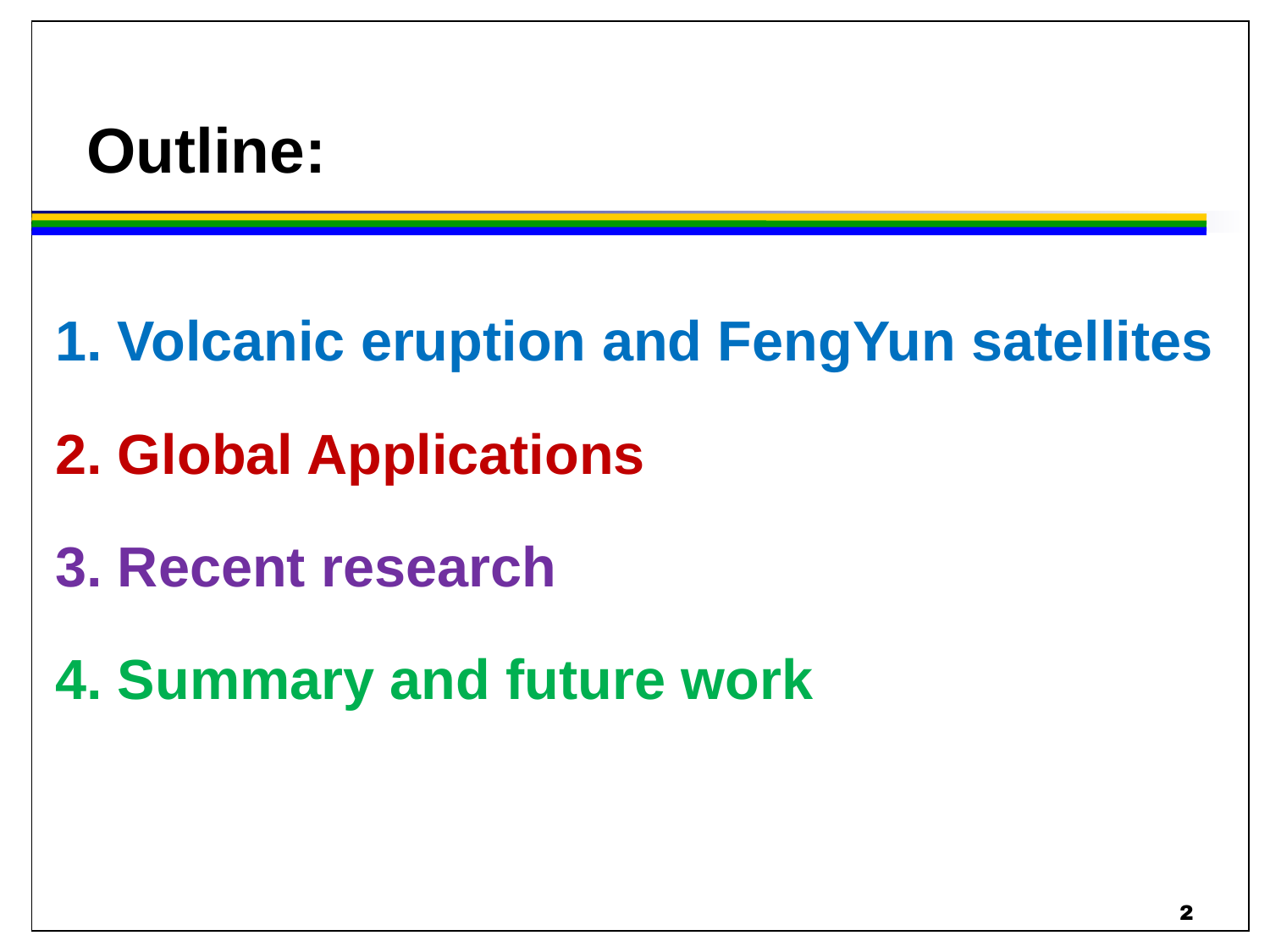

# Outline:
1. Volcanic eruption and FengYun satellites
2. Global Applications
3. Recent research
4. Summary and future work
2